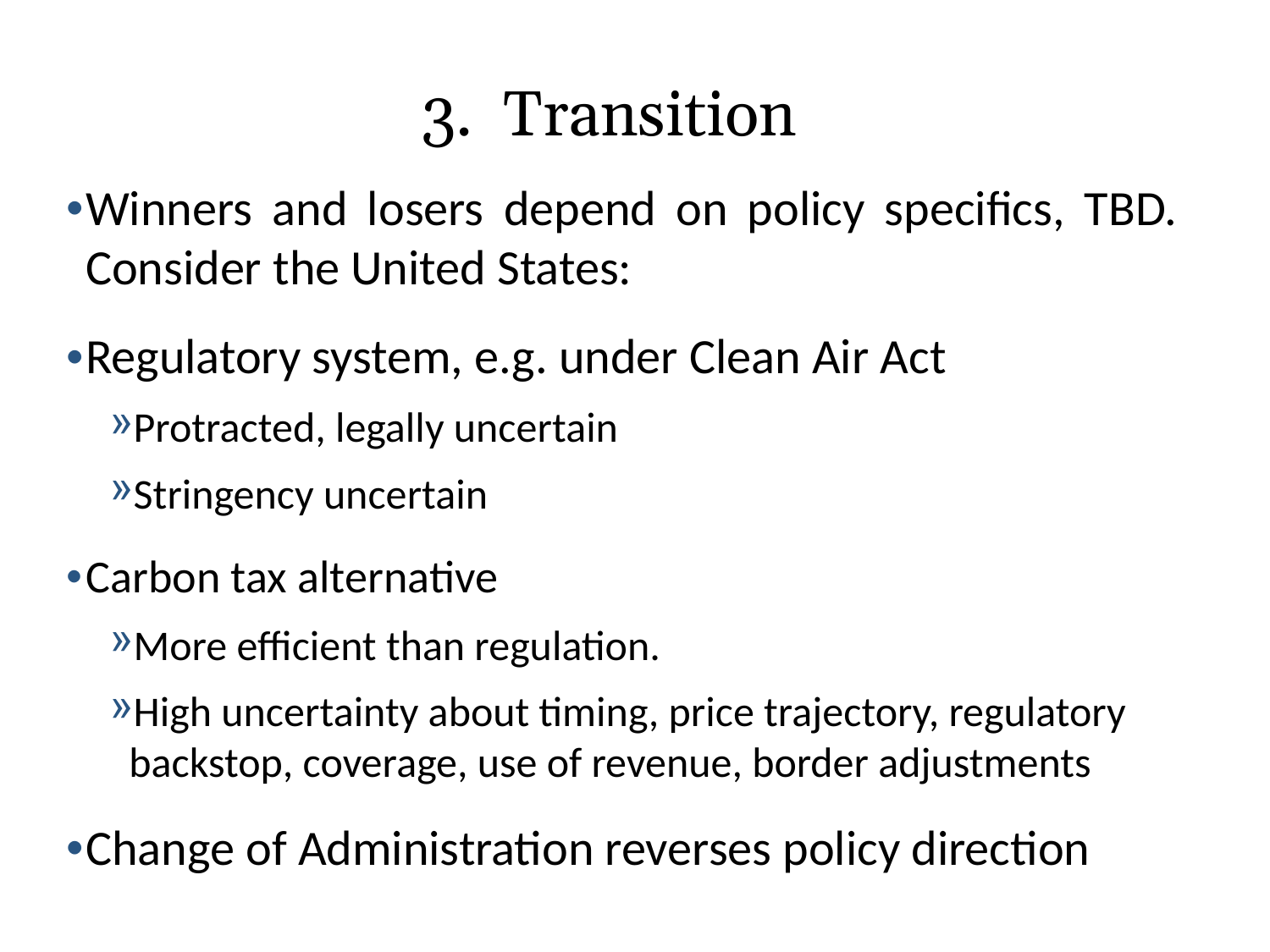

# 3.  Transition
Winners and losers depend on policy specifics, TBD. Consider the United States:
Regulatory system, e.g. under Clean Air Act
Protracted, legally uncertain
Stringency uncertain
Carbon tax alternative
More efficient than regulation.
High uncertainty about timing, price trajectory, regulatory backstop, coverage, use of revenue, border adjustments
Change of Administration reverses policy direction